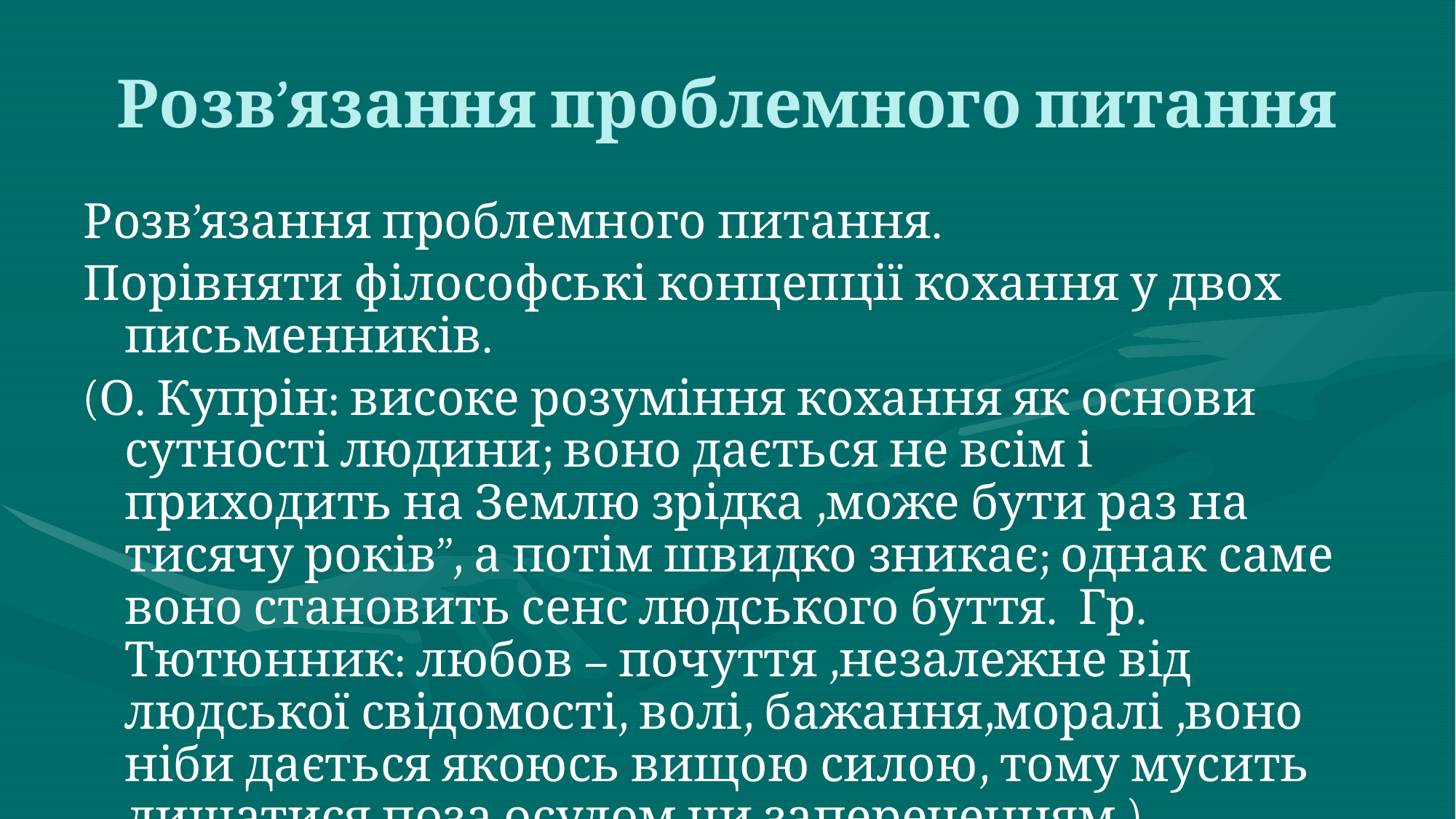

# Розв’язання проблемного питання
Розв’язання проблемного питання.
Порівняти філософські концепції кохання у двох письменників.
(О. Купрін: високе розуміння кохання як основи сутності людини; воно дається не всім і приходить на Землю зрідка ,може бути раз на тисячу років’’, а потім швидко зникає; однак саме воно становить сенс людського буття.  Гр. Тютюнник: любов – почуття ,незалежне від людської свідомості, волі, бажання,моралі ,воно ніби дається якоюсь вищою силою, тому мусить лишатися поза осудом чи запереченням.)